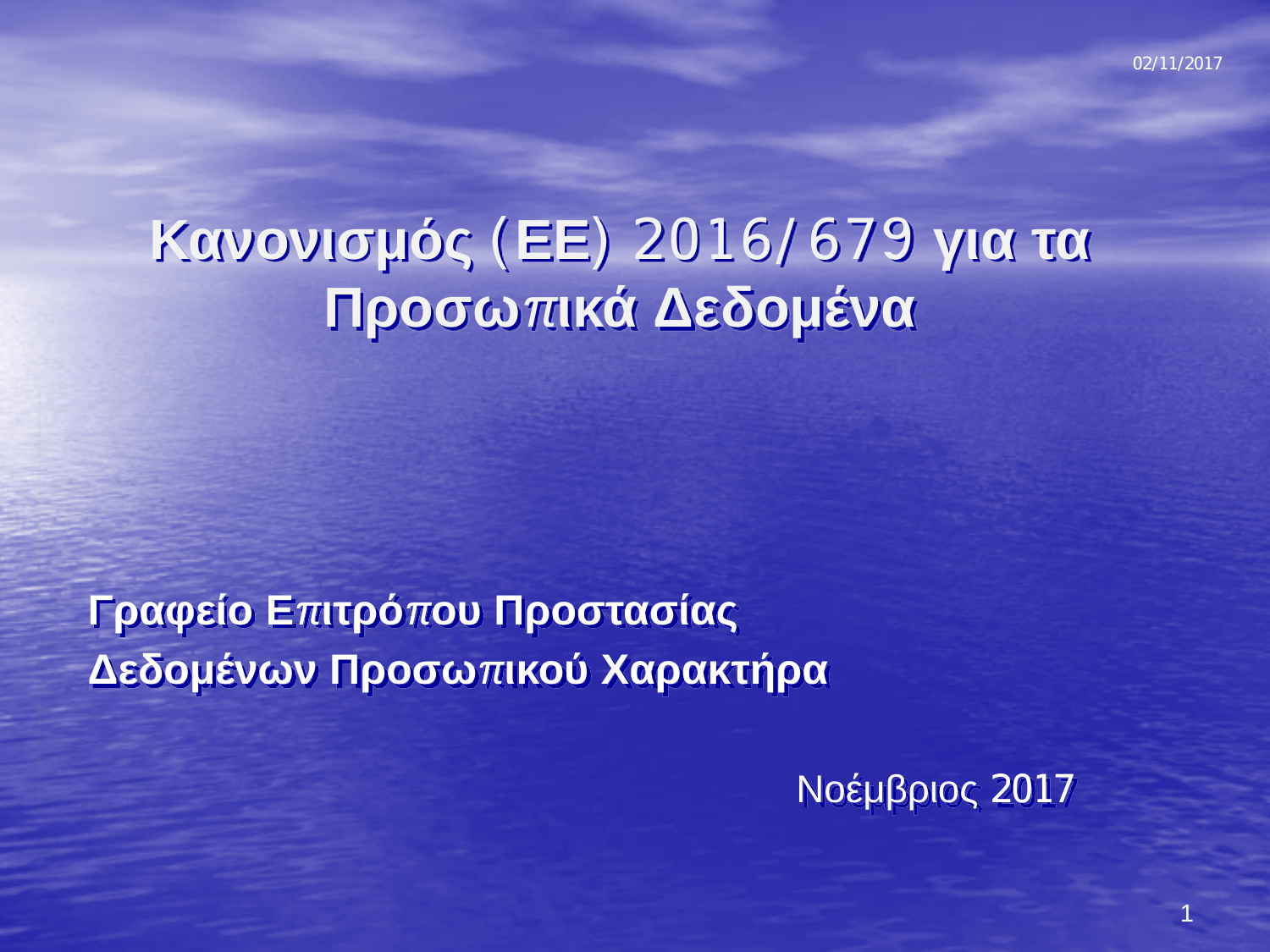

02/11/2017
# Κανονισμός (ΕΕ) 2016/679 για τα Προσωπικά Δεδομένα
Γραφείο Επιτρόπου Προστασίας
Δεδομένων Προσωπικού Χαρακτήρα

                                                      Νοέμβριος 2017

1